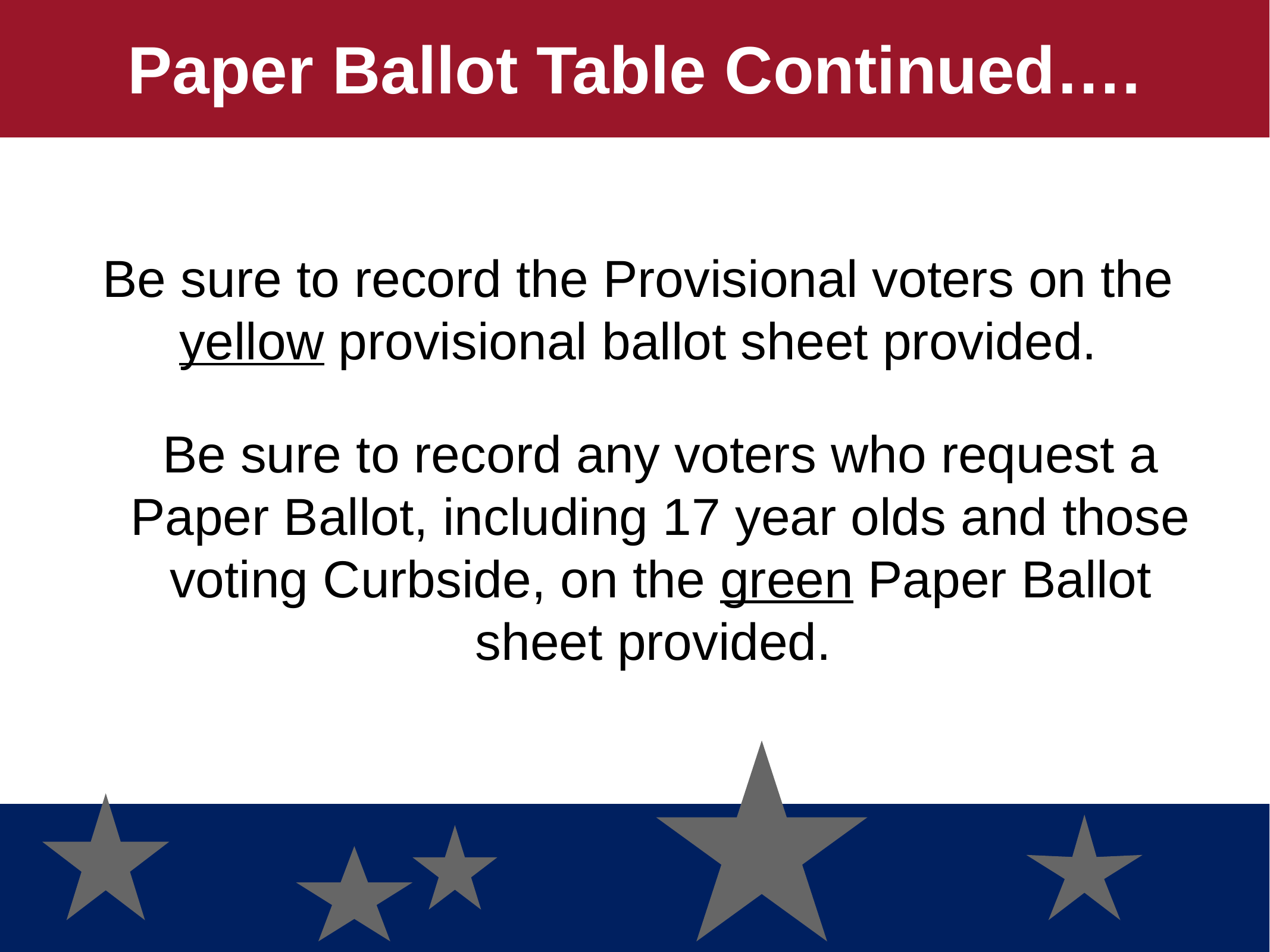

Paper Ballot Table Continued….
# Be sure to record the Provisional voters on the yellow provisional ballot sheet provided.
Be sure to record any voters who request a Paper Ballot, including 17 year olds and those voting Curbside, on the green Paper Ballot sheet provided.